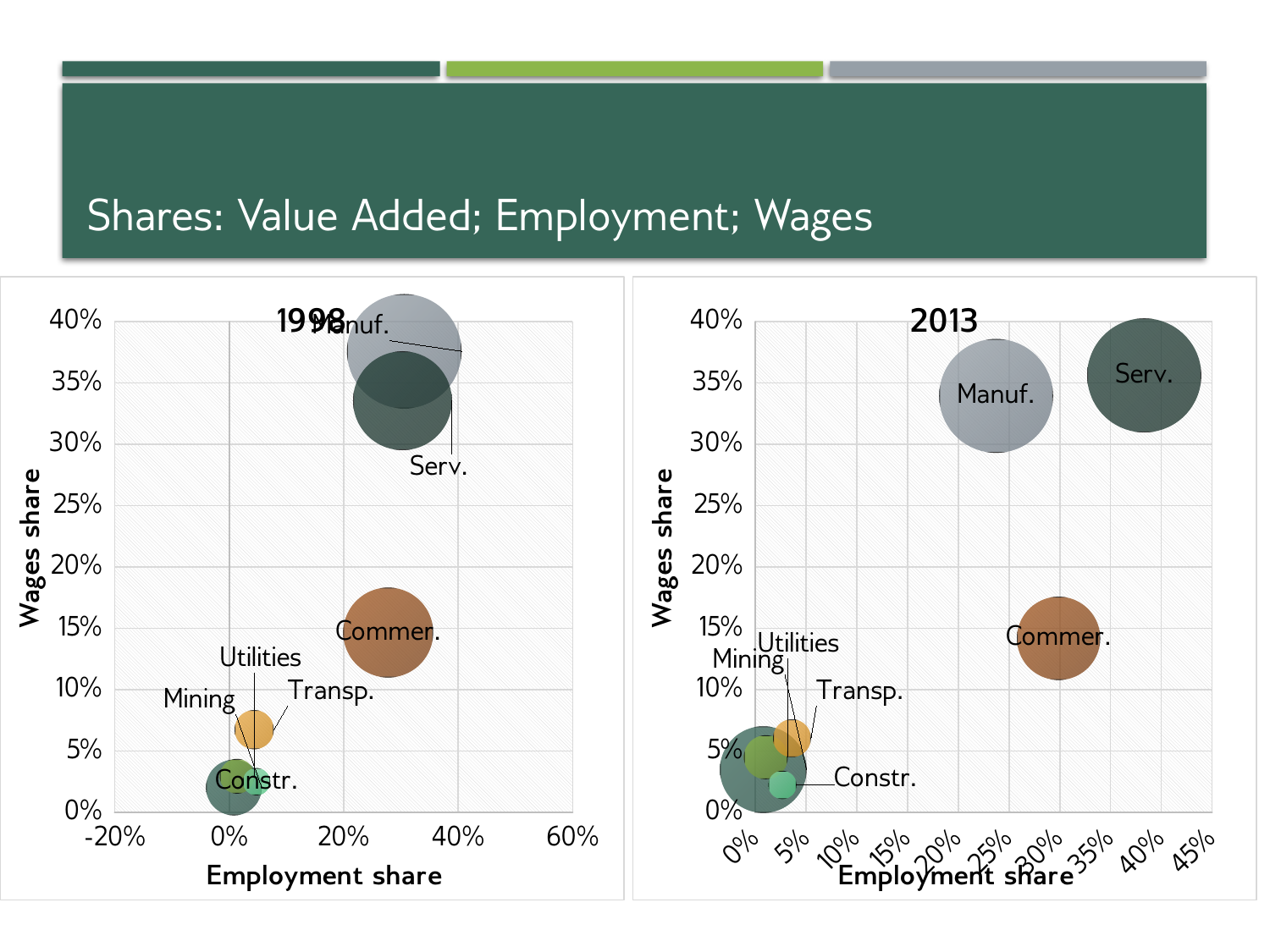

# Shares: Value Added; Employment; Wages

### Chart: 1998

| Category | Mining | Utilities | Constr. | Manuf. | Transp. | Commer. | Serv. |
|---|---|---|---|---|---|---|---|

### Chart: 2013

| Category | Mining | Utilities | Constr. | Manuf. | Transp. | Commer. | Serv. |
|---|---|---|---|---|---|---|---|